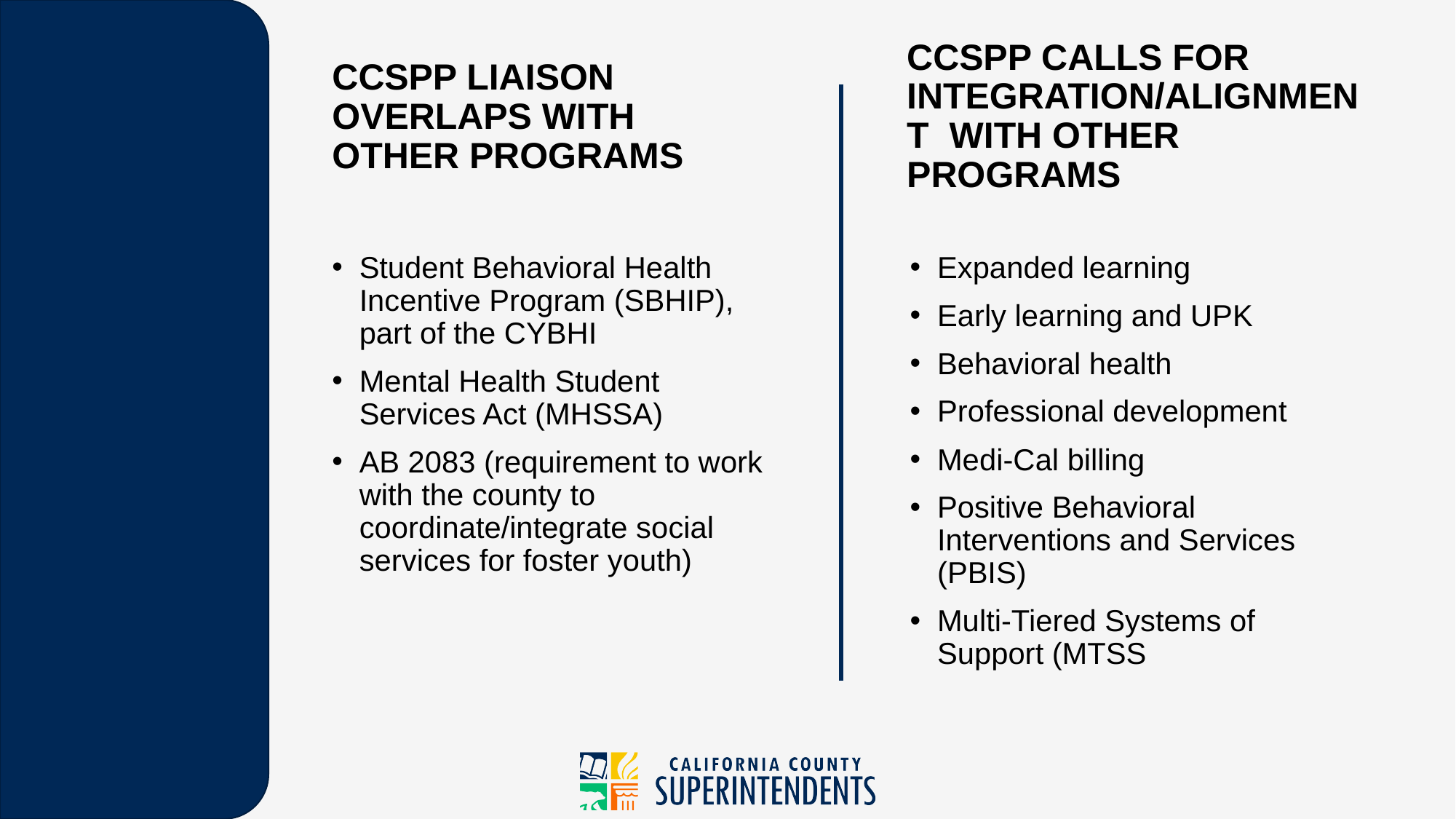

CCSPP CALLS FOR INTEGRATION/ALIGNMENT  WITH OTHER PROGRAMS
# CCSPP LIAISON OVERLAPS WITH OTHER PROGRAMS
Student Behavioral Health Incentive Program (SBHIP), part of the CYBHI
Mental Health Student Services Act (MHSSA)
AB 2083 (requirement to work with the county to coordinate/integrate social services for foster youth)

Expanded learning
Early learning and UPK
Behavioral health
Professional development
Medi-Cal billing
Positive Behavioral Interventions and Services (PBIS)
Multi-Tiered Systems of Support (MTSS